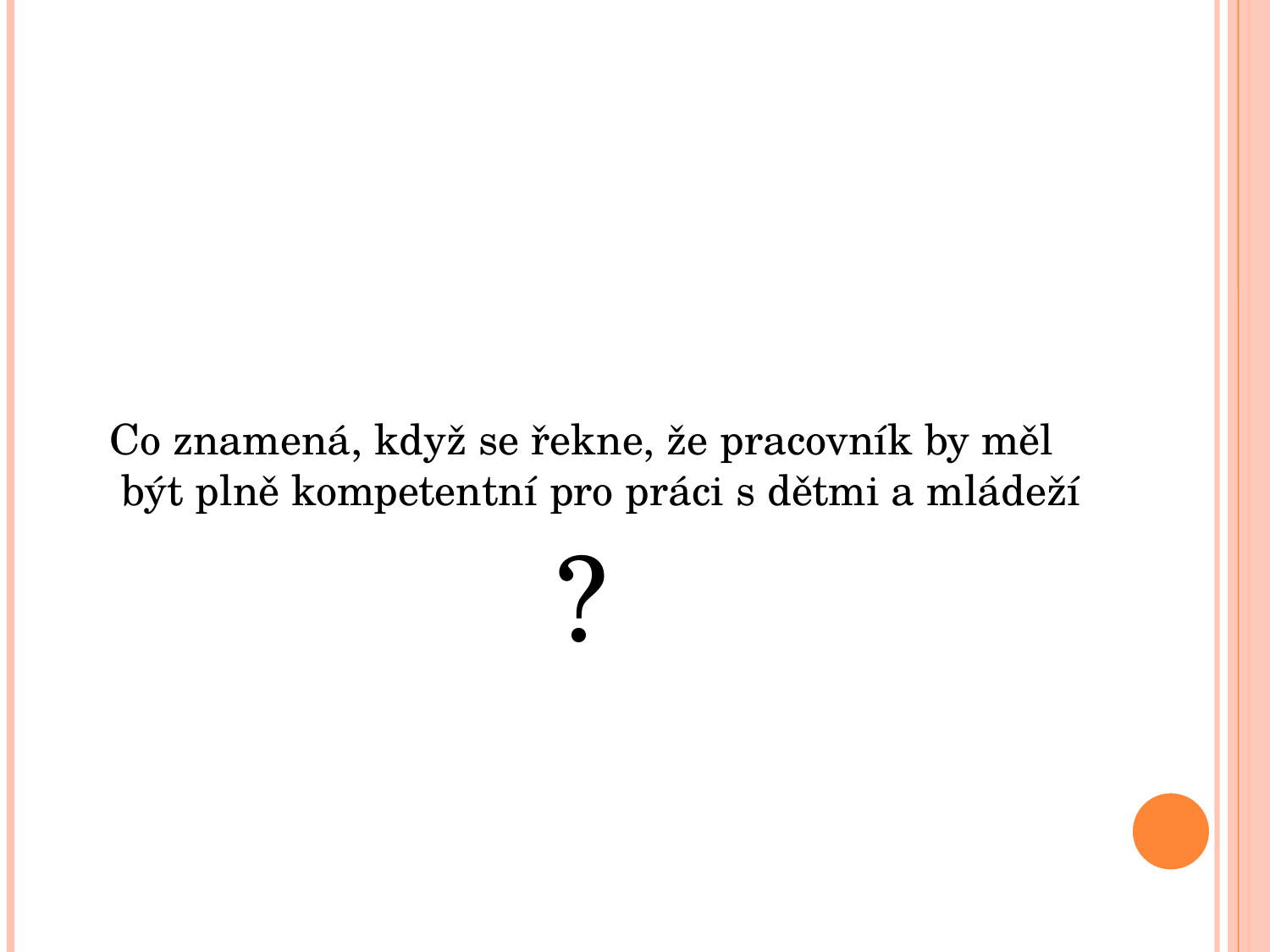

#

Co znamená, když se řekne, že pracovník by měl být plně kompetentní pro práci s dětmi a mládeží
?